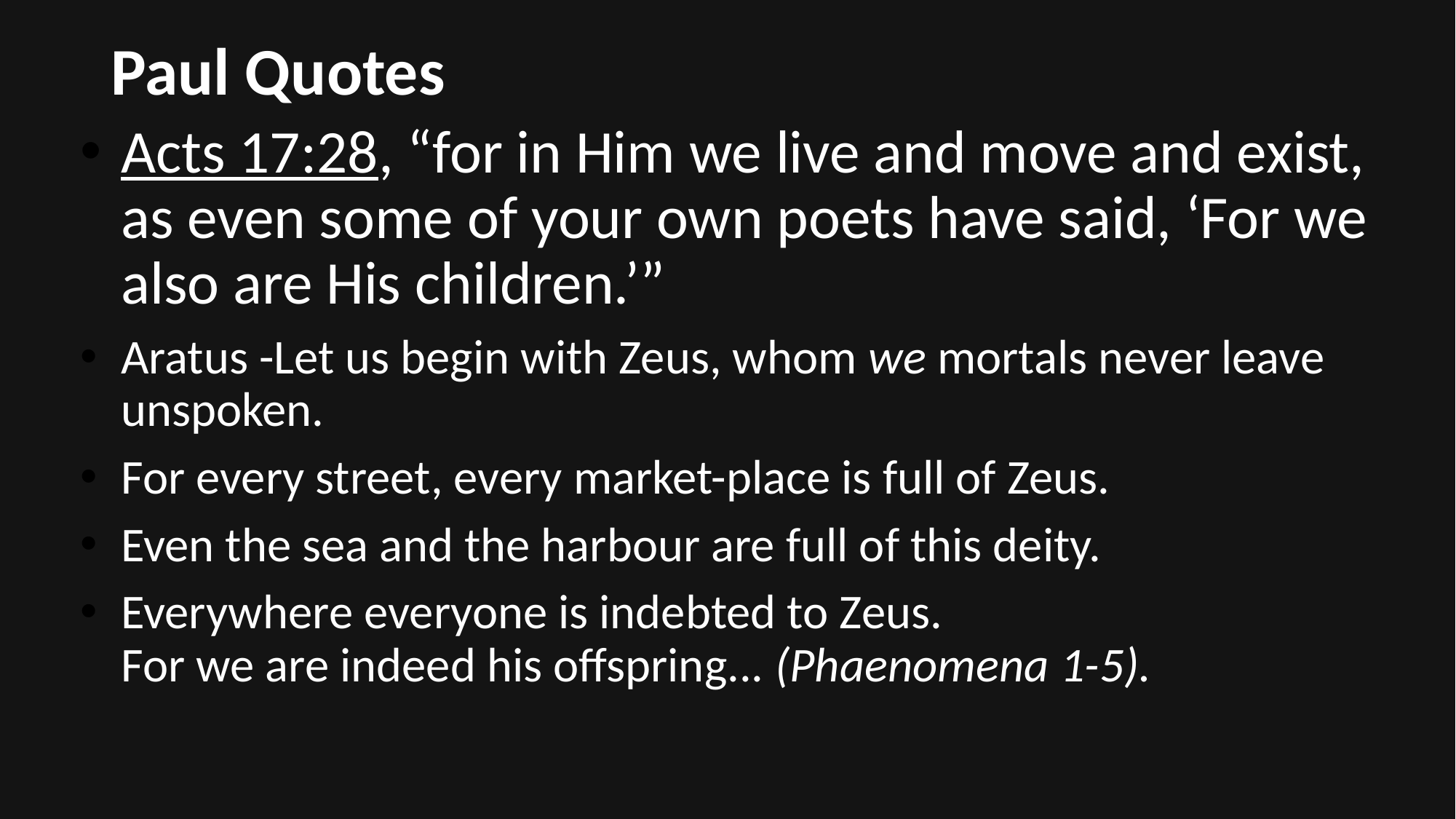

# Paul Quotes
Acts 17:28, “for in Him we live and move and exist, as even some of your own poets have said, ‘For we also are His children.’”
Aratus -Let us begin with Zeus, whom we mortals never leave unspoken.
For every street, every market-place is full of Zeus.
Even the sea and the harbour are full of this deity.
Everywhere everyone is indebted to Zeus.
For we are indeed his offspring... (Phaenomena 1-5).